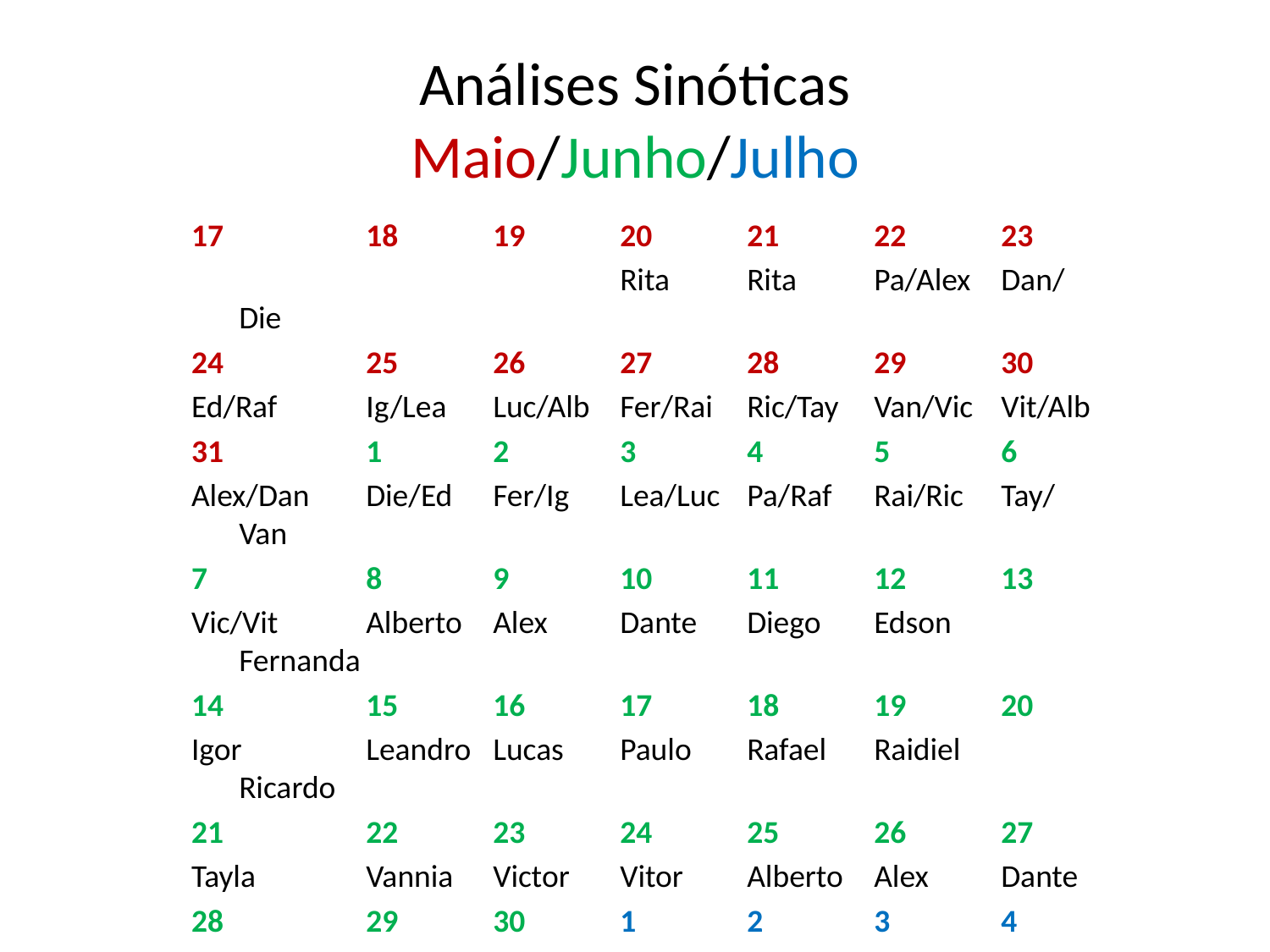

# Análises Sinóticas Maio/Junho/Julho
17		18	19	20	21	22	23
				Rita	Rita	Pa/Alex	Dan/Die
24		25	26	27	28	29	30
Ed/Raf	Ig/Lea	Luc/Alb	Fer/Rai	Ric/Tay	Van/Vic	Vit/Alb
31		1	2	3	4	5	6
Alex/Dan	Die/Ed	Fer/Ig	Lea/Luc	Pa/Raf	Rai/Ric	Tay/Van
7		8	9	10	11	12	13
Vic/Vit	Alberto	Alex	Dante	Diego	Edson	Fernanda
14		15	16	17	18	19	20
Igor	Leandro	Lucas	Paulo	Rafael	Raidiel	Ricardo
21		22	23	24	25	26	27
Tayla	Vannia	Victor	Vitor	Alberto	Alex	Dante
28		29	30	1	2	3	4
Diego	Edson	Fernanda	Igor	Leandro	Lucas	Paulo
5		6	7	8	9	10	11
Rafael	Raidiel	Ricardo	Tayla	Vannia	Victor	Vitor